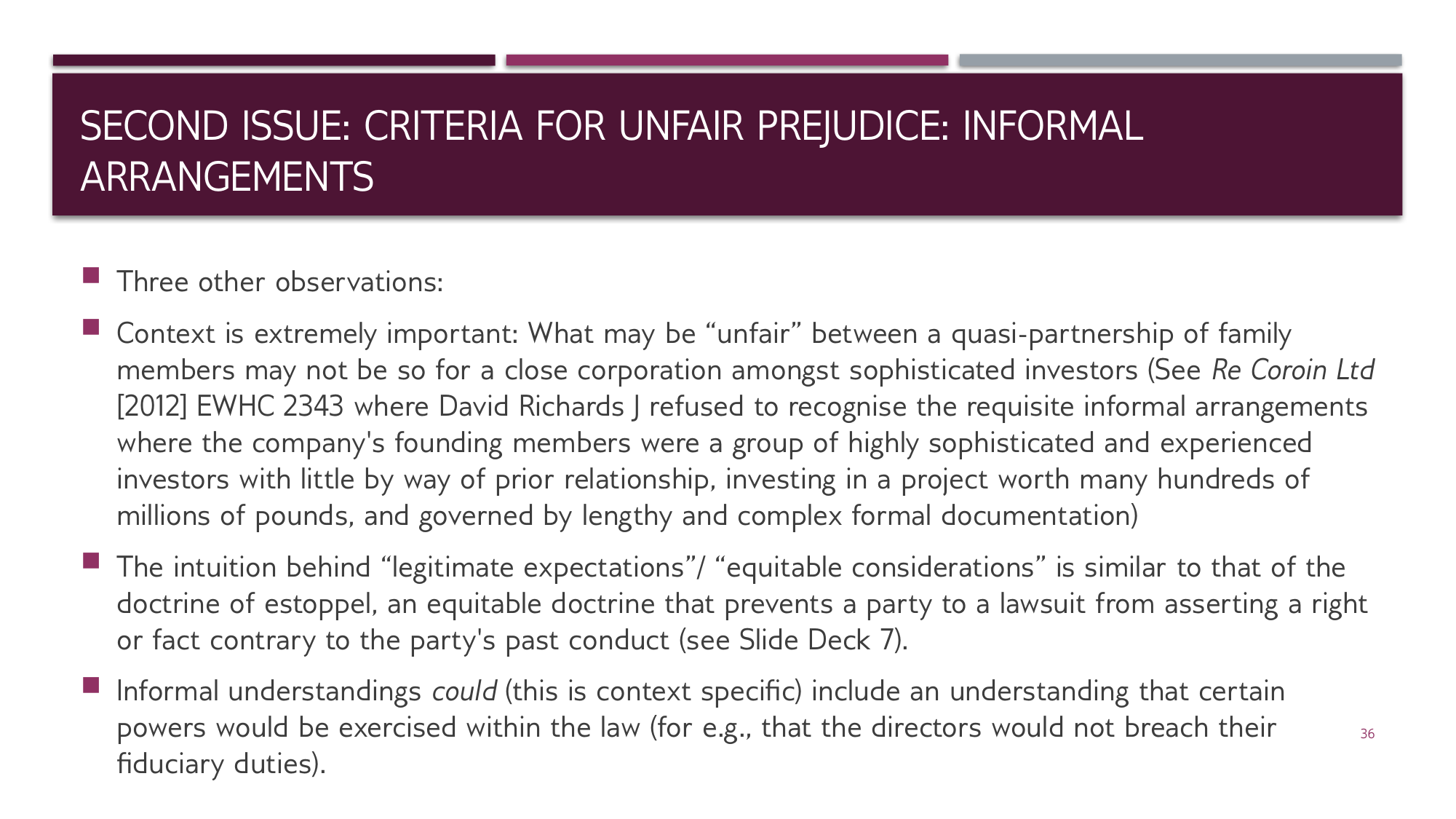

# SECOND ISSUE: Criteria for unfair PREJUDICE: INFORMAL ARRANGEMENTS
Three other observations:
Context is extremely important: What may be “unfair” between a quasi-partnership of family members may not be so for a close corporation amongst sophisticated investors (See Re Coroin Ltd [2012] EWHC 2343 where David Richards J refused to recognise the requisite informal arrangements where the company's founding members were a group of highly sophisticated and experienced investors with little by way of prior relationship, investing in a project worth many hundreds of millions of pounds, and governed by lengthy and complex formal documentation)
The intuition behind “legitimate expectations”/ “equitable considerations” is similar to that of the doctrine of estoppel, an equitable doctrine that prevents a party to a lawsuit from asserting a right or fact contrary to the party's past conduct (see Slide Deck 7).
Informal understandings could (this is context specific) include an understanding that certain powers would be exercised within the law (for e.g., that the directors would not breach their fiduciary duties).
36